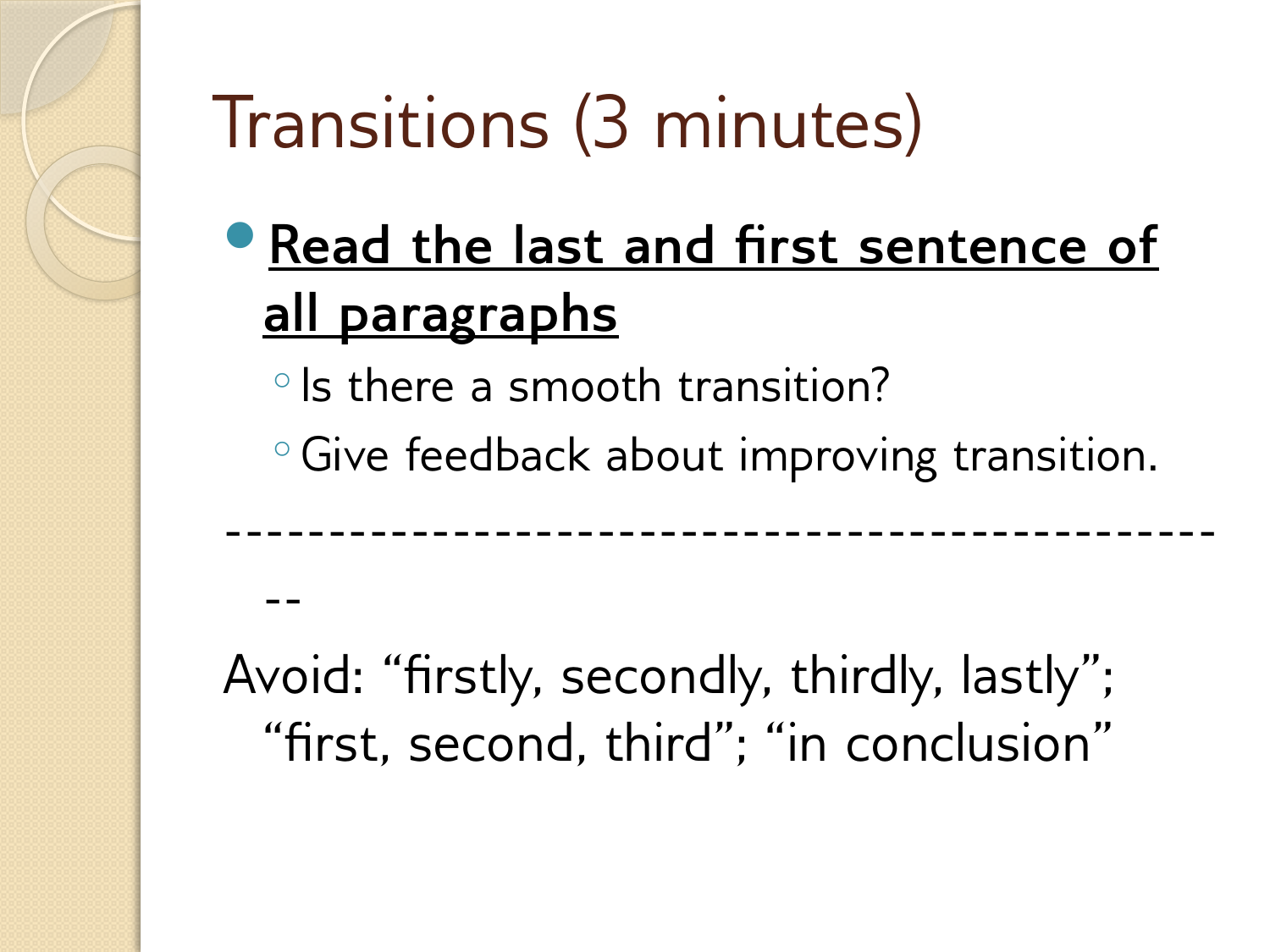

# Transitions (3 minutes)
Read the last and first sentence of all paragraphs
Is there a smooth transition?
Give feedback about improving transition.
--------------------------------------------------
Avoid: “firstly, secondly, thirdly, lastly”;  “first, second, third”; “in conclusion”